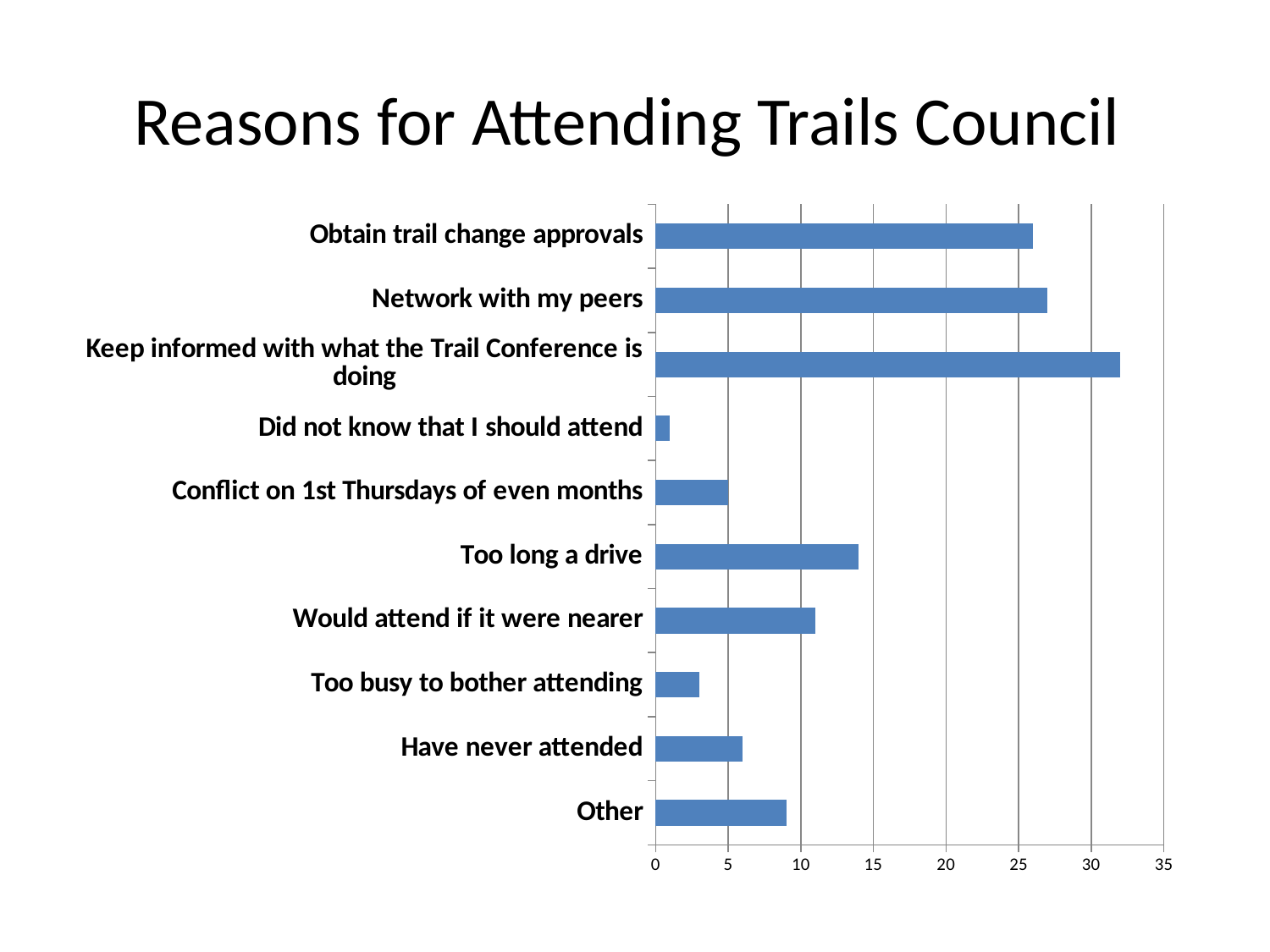

# Reasons for Attending Trails Council

### Chart

| Category |  |
|---|---|
| Other | 9.0 |
| Have never attended | 6.0 |
| Too busy to bother attending | 3.0 |
| Would attend if it were nearer | 11.0 |
| Too long a drive | 14.0 |
| Conflict on 1st Thursdays of even months | 5.0 |
| Did not know that I should attend | 1.0 |
| Keep informed with what the Trail Conference is doing | 32.0 |
| Network with my peers | 27.0 |
| Obtain trail change approvals | 26.0 |